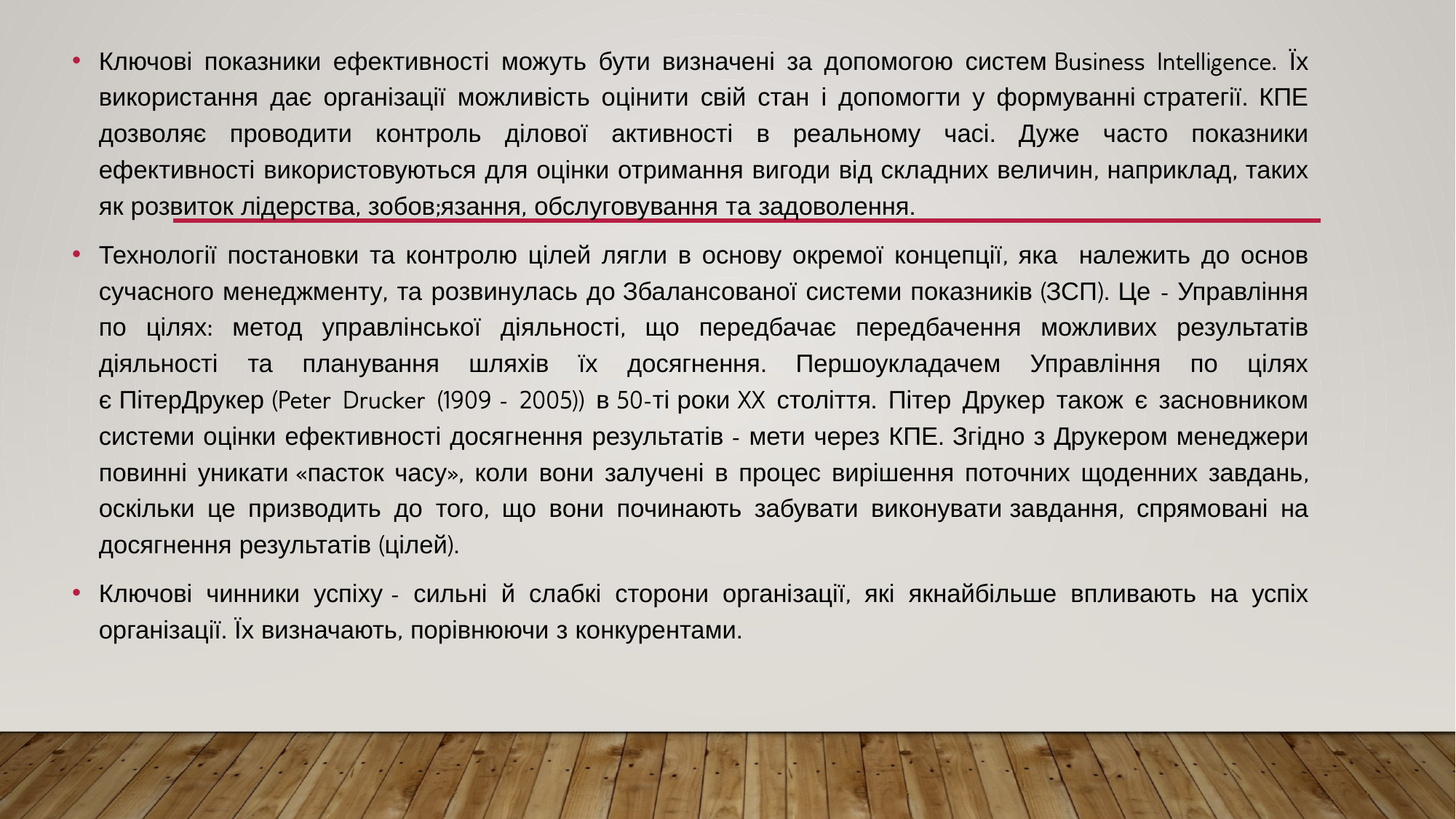

Ключові показники ефективності можуть бути визначені за допомогою систем Business Intelligence. Їх використання дає організації можливість оцінити свій стан і допомогти у формуванні стратегії. КПЕ дозволяє проводити контроль ділової активності в реальному часі. Дуже часто показники ефективності використовуються для оцінки отримання вигоди від складних величин, наприклад, таких як розвиток лідерства, зобов;язання, обслуговування та задоволення.
Технології постановки та контролю цілей лягли в основу окремої концепції, яка  належить до основ сучасного менеджменту, та розвинулась до Збалансованої системи показників (ЗСП). Це - Управління по цілях: метод управлінської діяльності, що передбачає передбачення можливих результатів діяльності та планування шляхів їх досягнення. Першоукладачем Управління по цілях є ПітерДрукер (Peter Drucker (1909 - 2005)) в 50-ті роки XX століття. Пітер Друкер також є засновником системи оцінки ефективності досягнення результатів − мети через КПЕ. Згідно з Друкером менеджери повинні уникати «пасток часу», коли вони залучені в процес вирішення поточних щоденних завдань, оскільки це призводить до того, що вони починають забувати виконувати завдання, спрямовані на досягнення результатів (цілей).
Ключові чинники успіху - сильні й слабкі сторони організації, які якнайбільше впливають на успіх організації. Їх визначають, порівнюючи з конкурентами.